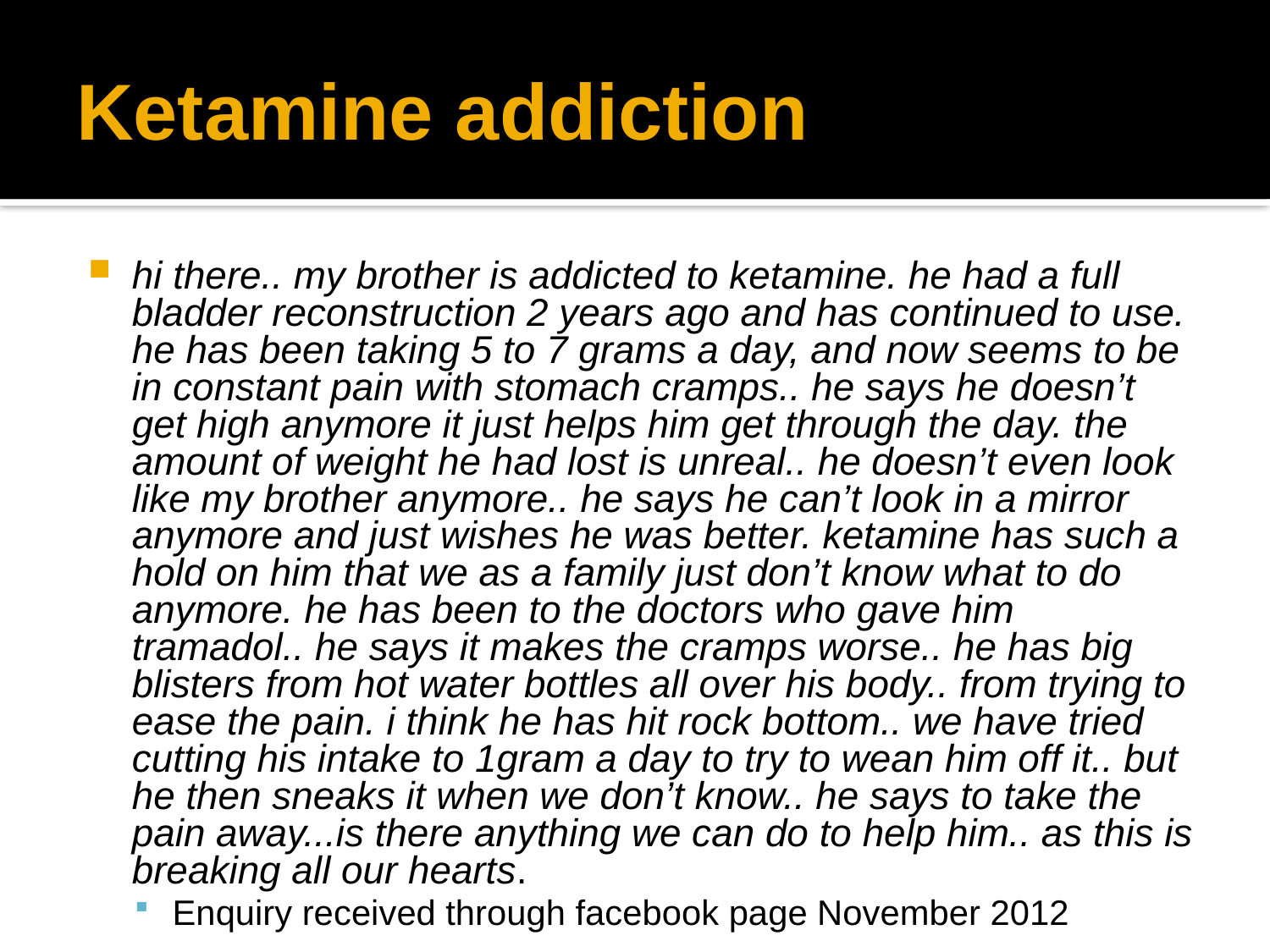

# Ketamine addiction
hi there.. my brother is addicted to ketamine. he had a full bladder reconstruction 2 years ago and has continued to use. he has been taking 5 to 7 grams a day, and now seems to be in constant pain with stomach cramps.. he says he doesn’t get high anymore it just helps him get through the day. the amount of weight he had lost is unreal.. he doesn’t even look like my brother anymore.. he says he can’t look in a mirror anymore and just wishes he was better. ketamine has such a hold on him that we as a family just don’t know what to do anymore. he has been to the doctors who gave him tramadol.. he says it makes the cramps worse.. he has big blisters from hot water bottles all over his body.. from trying to ease the pain. i think he has hit rock bottom.. we have tried cutting his intake to 1gram a day to try to wean him off it.. but he then sneaks it when we don’t know.. he says to take the pain away...is there anything we can do to help him.. as this is breaking all our hearts.
Enquiry received through facebook page November 2012